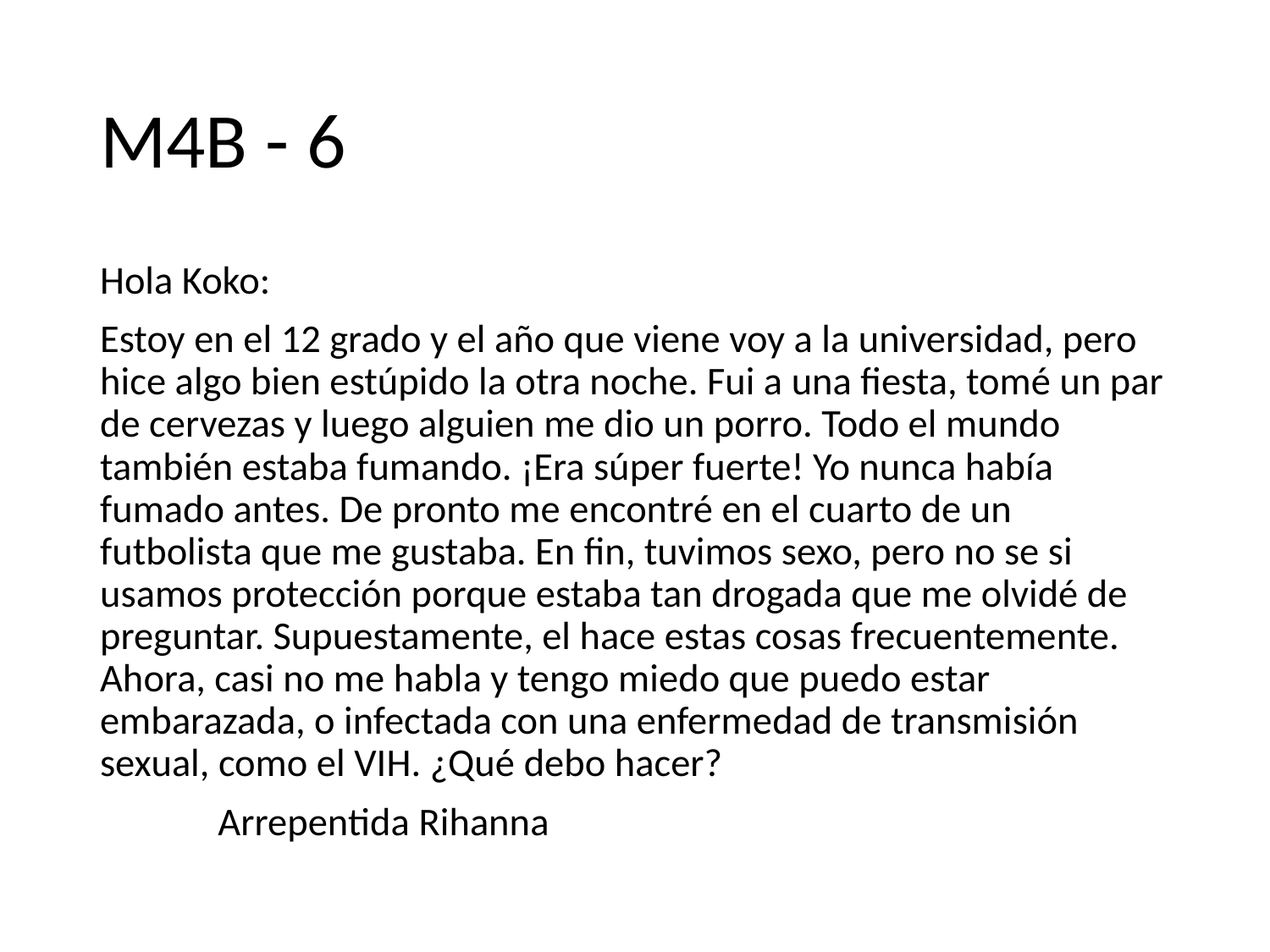

# M4B - 6
Hola Koko:
Estoy en el 12 grado y el año que viene voy a la universidad, pero hice algo bien estúpido la otra noche. Fui a una fiesta, tomé un par de cervezas y luego alguien me dio un porro. Todo el mundo también estaba fumando. ¡Era súper fuerte! Yo nunca había fumado antes. De pronto me encontré en el cuarto de un futbolista que me gustaba. En fin, tuvimos sexo, pero no se si usamos protección porque estaba tan drogada que me olvidé de preguntar. Supuestamente, el hace estas cosas frecuentemente. Ahora, casi no me habla y tengo miedo que puedo estar embarazada, o infectada con una enfermedad de transmisión sexual, como el VIH. ¿Qué debo hacer?
					Arrepentida Rihanna